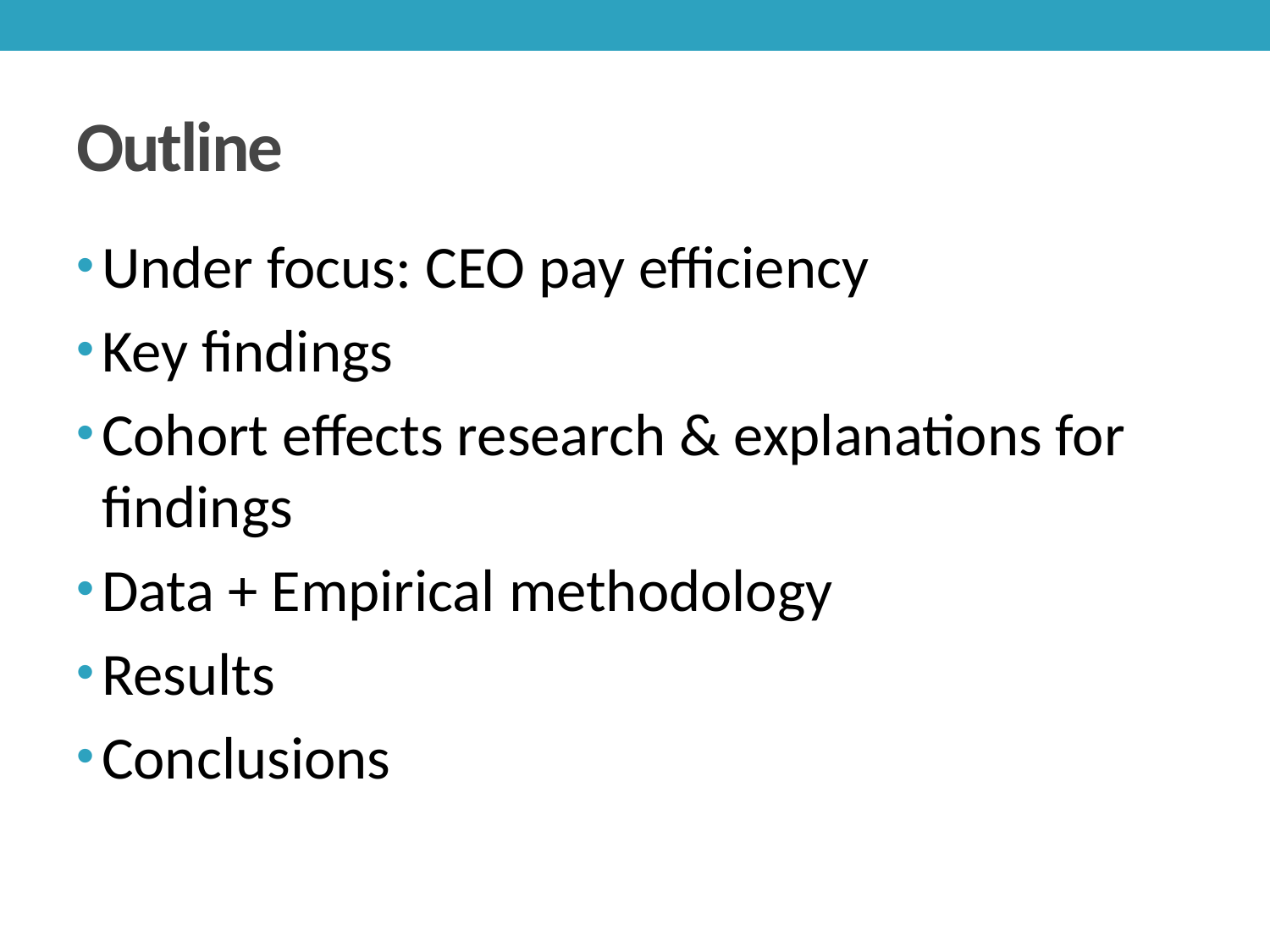

# Outline
Under focus: CEO pay efficiency
Key findings
Cohort effects research & explanations for findings
Data + Empirical methodology
Results
Conclusions